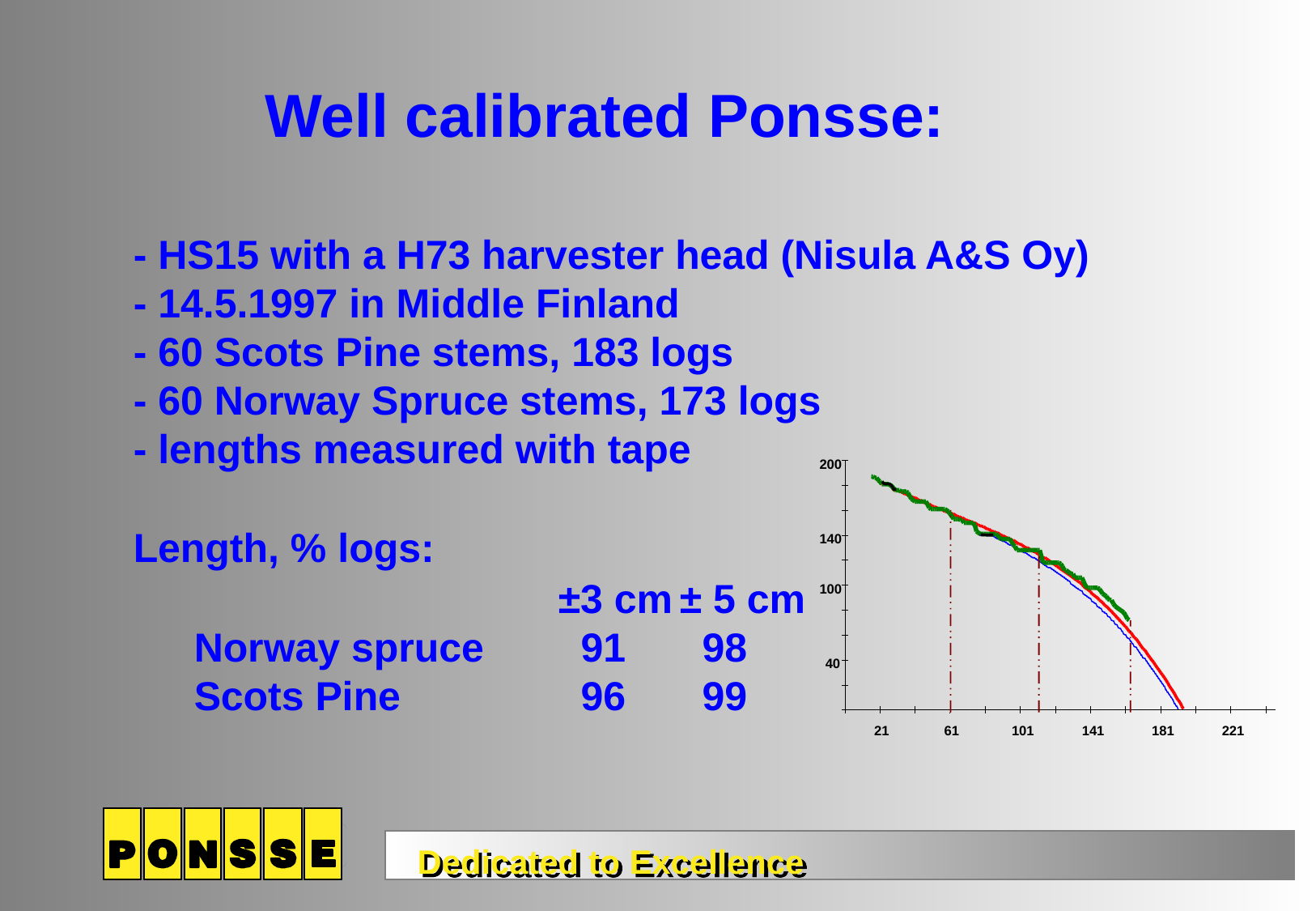

Well calibrated Ponsse:
- HS15 with a H73 harvester head (Nisula A&S Oy)
- 14.5.1997 in Middle Finland
- 60 Scots Pine stems, 183 logs
- 60 Norway Spruce stems, 173 logs
- lengths measured with tape
200

140

100

40
21
61
101
141
181
221
Length, % logs:
		  	±3 cm	± 5 cm
Norway spruce	  91	  98
Scots Pine		  96	  99

Dedicated to Excellence